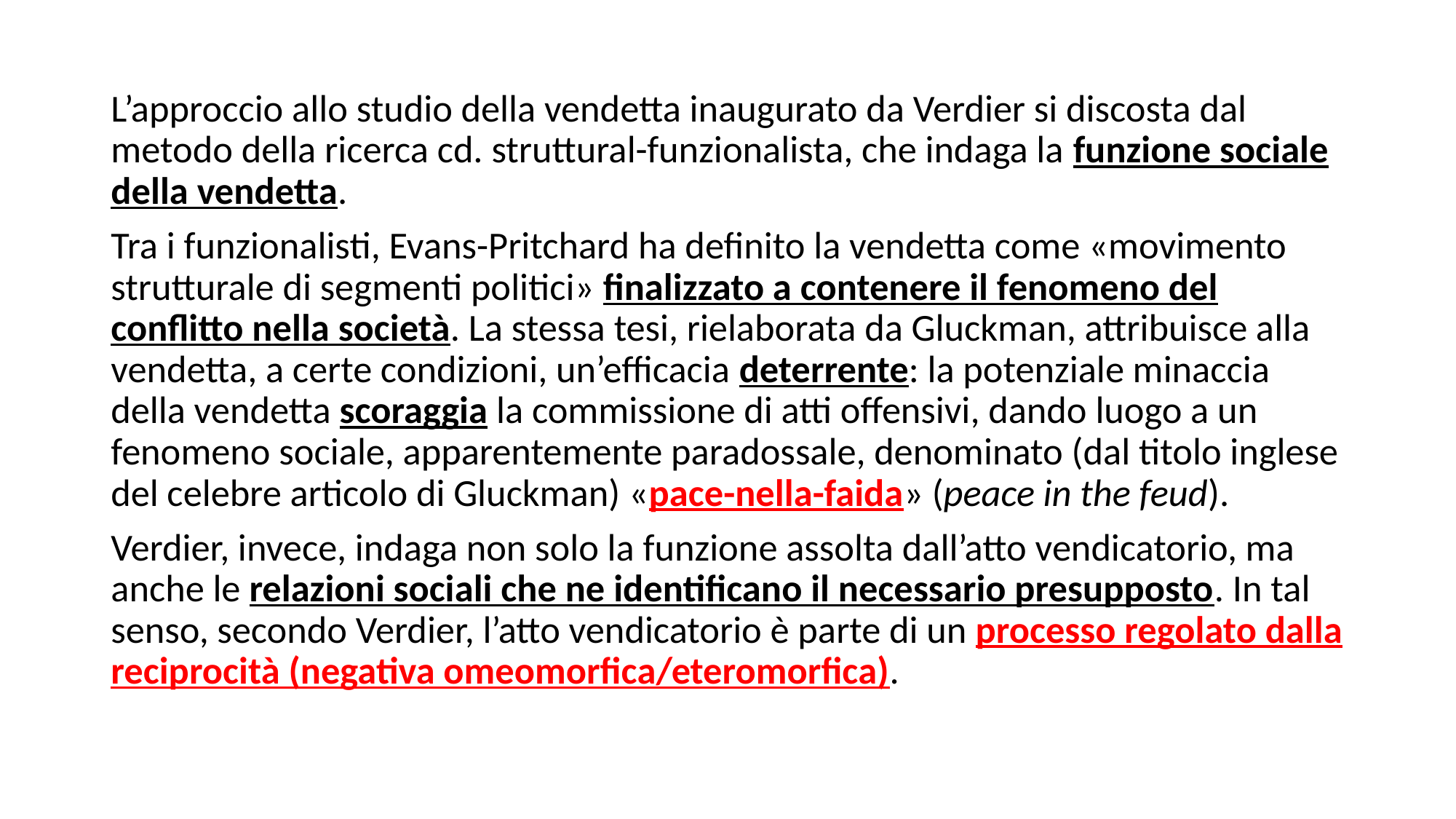

L’approccio allo studio della vendetta inaugurato da Verdier si discosta dal metodo della ricerca cd. struttural-funzionalista, che indaga la funzione sociale della vendetta.
Tra i funzionalisti, Evans-Pritchard ha definito la vendetta come «movimento strutturale di segmenti politici» finalizzato a contenere il fenomeno del conflitto nella società. La stessa tesi, rielaborata da Gluckman, attribuisce alla vendetta, a certe condizioni, un’efficacia deterrente: la potenziale minaccia della vendetta scoraggia la commissione di atti offensivi, dando luogo a un fenomeno sociale, apparentemente paradossale, denominato (dal titolo inglese del celebre articolo di Gluckman) «pace-nella-faida» (peace in the feud).
Verdier, invece, indaga non solo la funzione assolta dall’atto vendicatorio, ma anche le relazioni sociali che ne identificano il necessario presupposto. In tal senso, secondo Verdier, l’atto vendicatorio è parte di un processo regolato dalla reciprocità (negativa omeomorfica/eteromorfica).